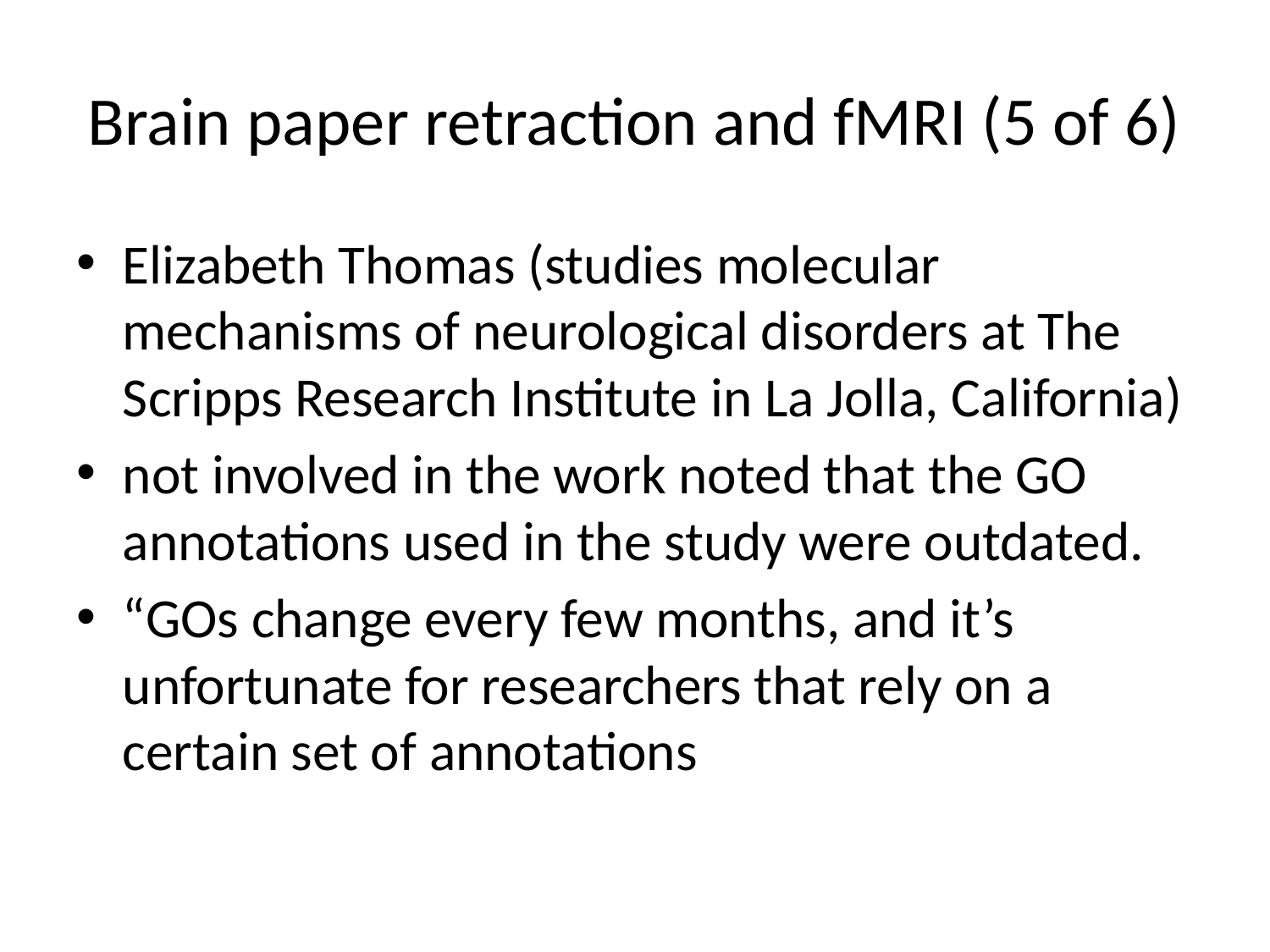

# Brain paper retraction and fMRI (5 of 6)
Elizabeth Thomas (studies molecular mechanisms of neurological disorders at The Scripps Research Institute in La Jolla, California)
not involved in the work noted that the GO annotations used in the study were outdated.
“GOs change every few months, and it’s unfortunate for researchers that rely on a certain set of annotations